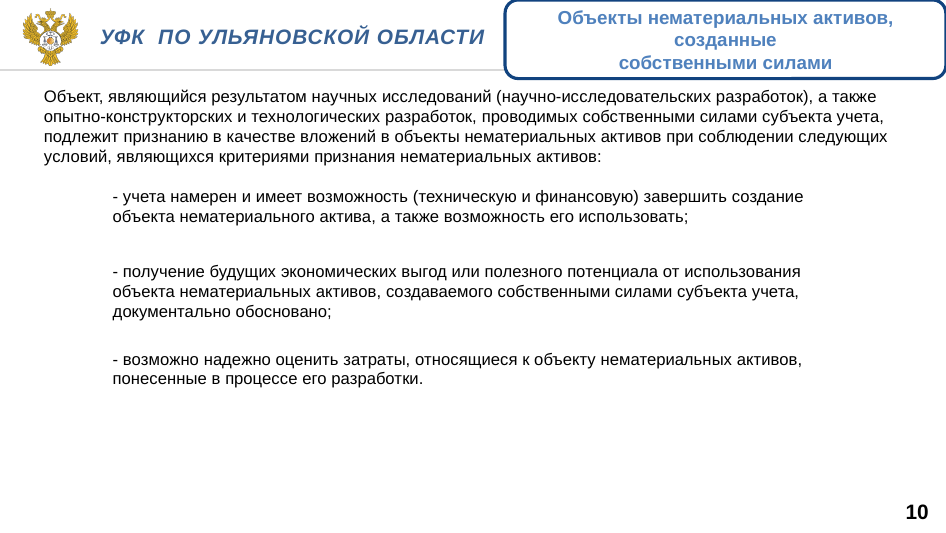

Объекты нематериальных активов, созданные
собственными силами

Уфк  по ульяновской области

Объект, являющийся результатом научных исследований (научно-исследовательских разработок), а также опытно-конструкторских и технологических разработок, проводимых собственными силами субъекта учета, подлежит признанию в качестве вложений в объекты нематериальных активов при соблюдении следующих условий, являющихся критериями признания нематериальных активов:

- учета намерен и имеет возможность (техническую и финансовую) завершить создание объекта нематериального актива, а также возможность его использовать;
- получение будущих экономических выгод или полезного потенциала от использования объекта нематериальных активов, создаваемого собственными силами субъекта учета, документально обосновано;
- возможно надежно оценить затраты, относящиеся к объекту нематериальных активов, понесенные в процессе его разработки.
10